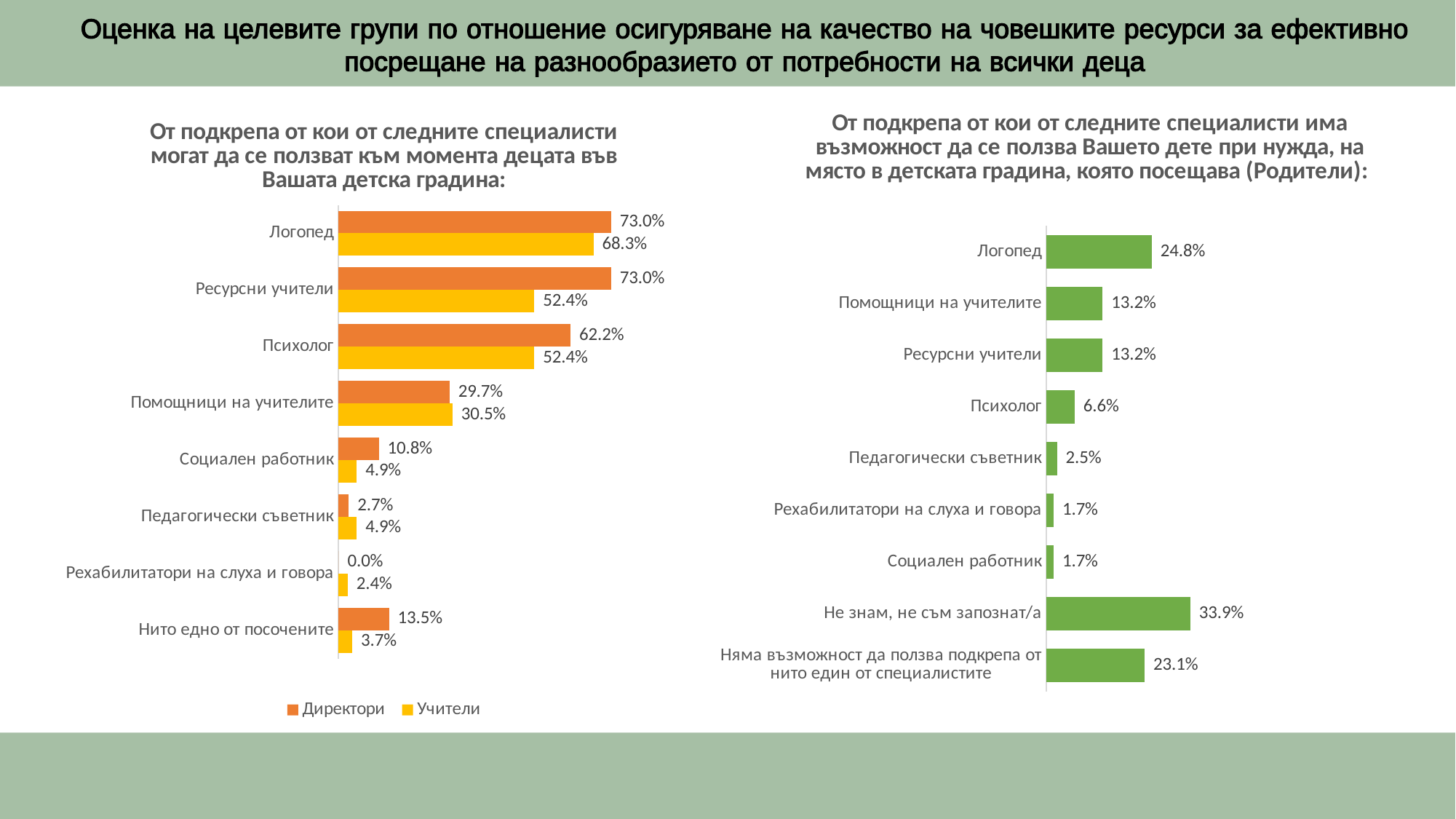

# Оценка на целевите групи по отношение осигуряване на качество на човешките ресурси за ефективно посрещане на разнообразието от потребности на всички деца

### Chart: От подкрепа от кои от следните специалисти има възможност да се ползва Вашето дете при нужда, на място в детската градина, която посещава (Родители):

| Category |  |
|---|---|
| Няма възможност да ползва подкрепа от нито един от специалистите | 0.23140495867768596 |
| Не знам, не съм запознат/а | 0.33884297520661155 |
| Социален работник | 0.01652892561983471 |
| Рехабилитатори на слуха и говора | 0.01652892561983471 |
| Педагогически съветник | 0.024793388429752067 |
| Психолог | 0.06611570247933884 |
| Ресурсни учители | 0.1322314049586777 |
| Помощници на учителите | 0.1322314049586777 |
| Логопед | 0.24793388429752067 |

### Chart: От подкрепа от кои от следните специалисти могат да се ползват към момента децата във Вашата детска градина:

| Category | Учители | Директори  |
|---|---|---|
| Нито едно от посочените | 0.03658536585365854 | 0.13513513513513514 |
| Рехабилитатори на слуха и говора | 0.024390243902439025 | 0.0 |
| Педагогически съветник | 0.04878048780487805 | 0.027027027027027025 |
| Социален работник | 0.04878048780487805 | 0.1081081081081081 |
| Помощници на учителите | 0.3048780487804878 | 0.2972972972972973 |
| Психолог | 0.524390243902439 | 0.6216216216216216 |
| Ресурсни учители | 0.524390243902439 | 0.7297297297297297 |
| Логопед | 0.6829268292682927 | 0.7297297297297297 |